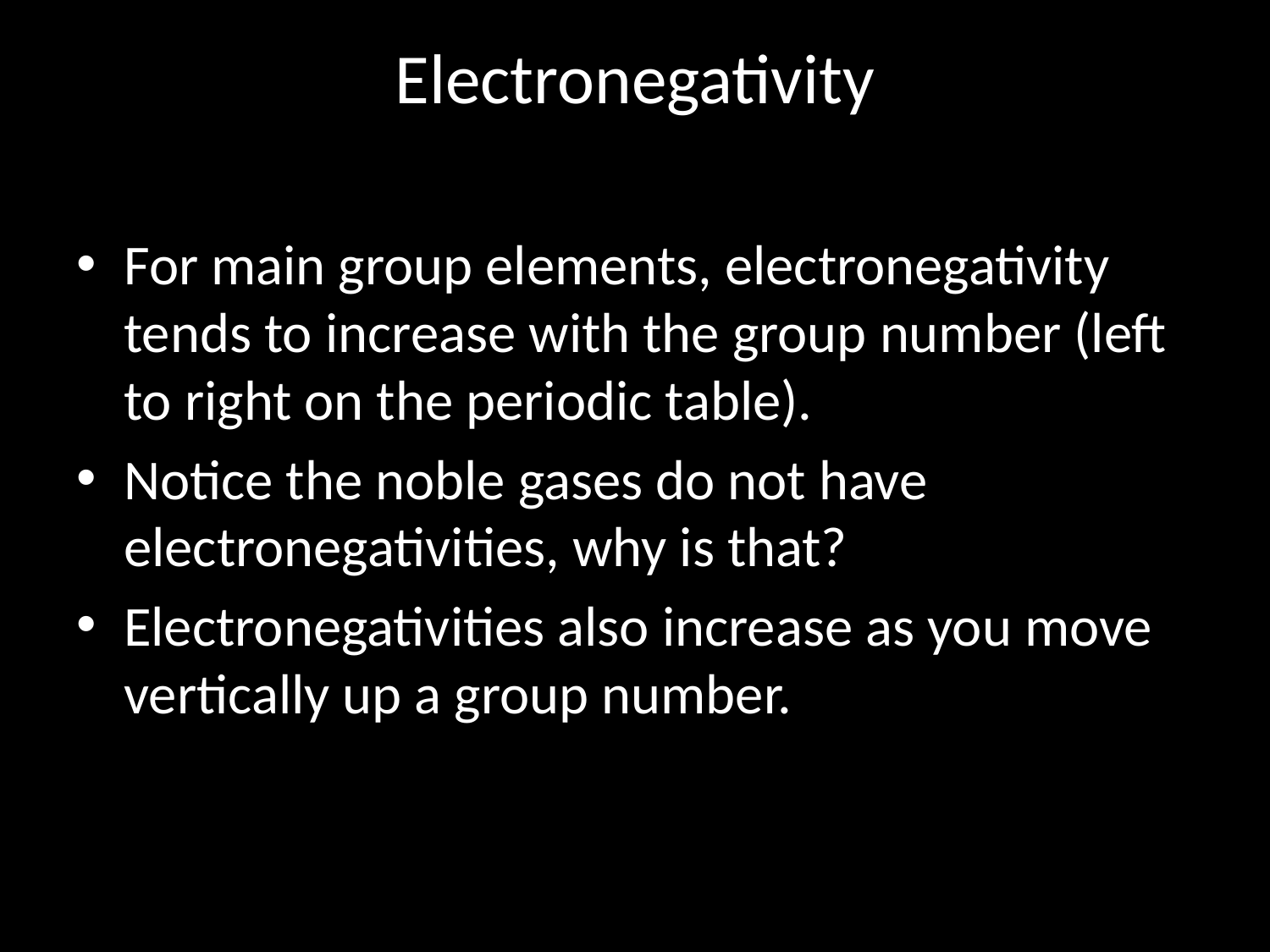

# Electronegativity
For main group elements, electronegativity tends to increase with the group number (left to right on the periodic table).
Notice the noble gases do not have electronegativities, why is that?
Electronegativities also increase as you move vertically up a group number.